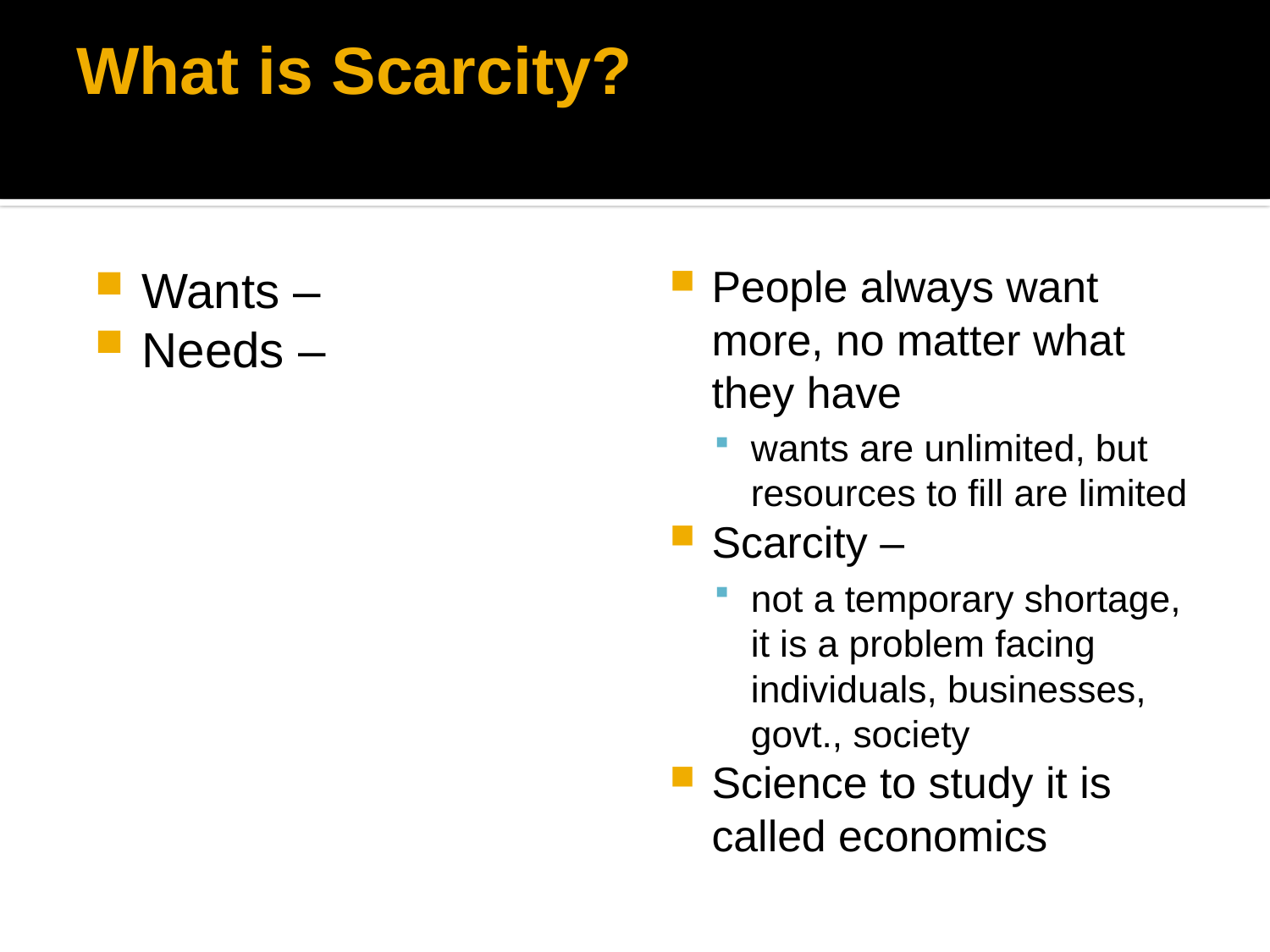

# What is Scarcity?
Wants –
Needs –
People always want more, no matter what they have
wants are unlimited, but resources to fill are limited
Scarcity –
not a temporary shortage, it is a problem facing individuals, businesses, govt., society
Science to study it is called economics